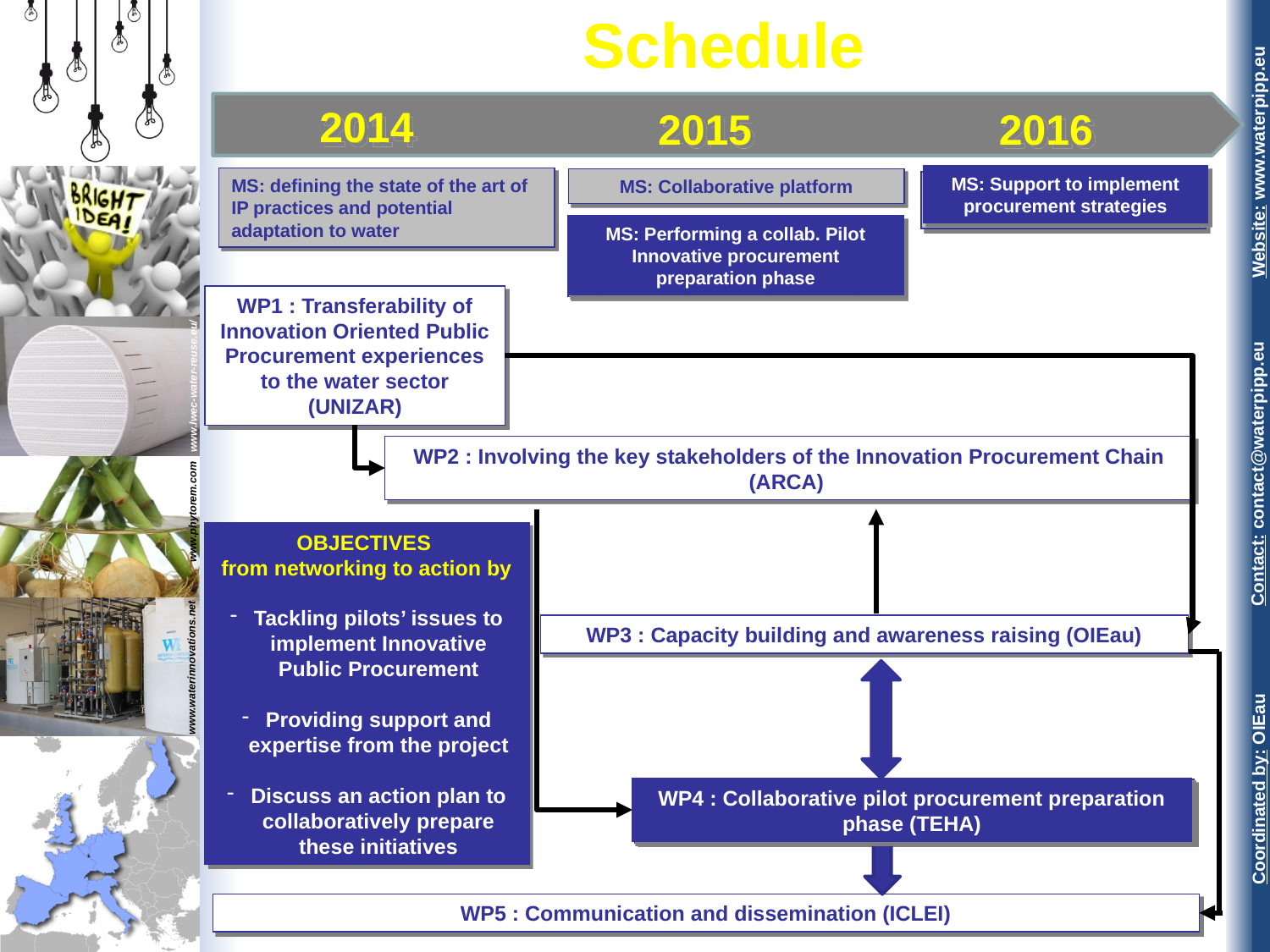

Schedule

2014
2015
2016
MS: Support to implement procurement strategies
MS: defining the state of the art of IP practices and potential adaptation to water
MS: Collaborative platform
MS: Support to implement procurement strategies
MS: Performing a collab. Pilot Innovative procurement preparation phase
MS: Performing a collab. Pilot Innovative procurement preparation phase
WP1 : Transferability of Innovation Oriented Public Procurement experiences to the water sector (UNIZAR)
WP2 : Involving the key stakeholders of the Innovation Procurement Chain (ARCA)
OBJECTIVES
from networking to action by

Tackling pilots’ issues to implement Innovative Public Procurement
Providing support and expertise from the project
Discuss an action plan to collaboratively prepare these initiatives
WP3 : Capacity building and awareness raising (OIEau)

WP4 : Collaborative pilot procurement preparation phase (TEHA)
WP4 : Collaborative pilot procurement preparation phase (TEHA)

WP5 : Communication and dissemination (ICLEI)